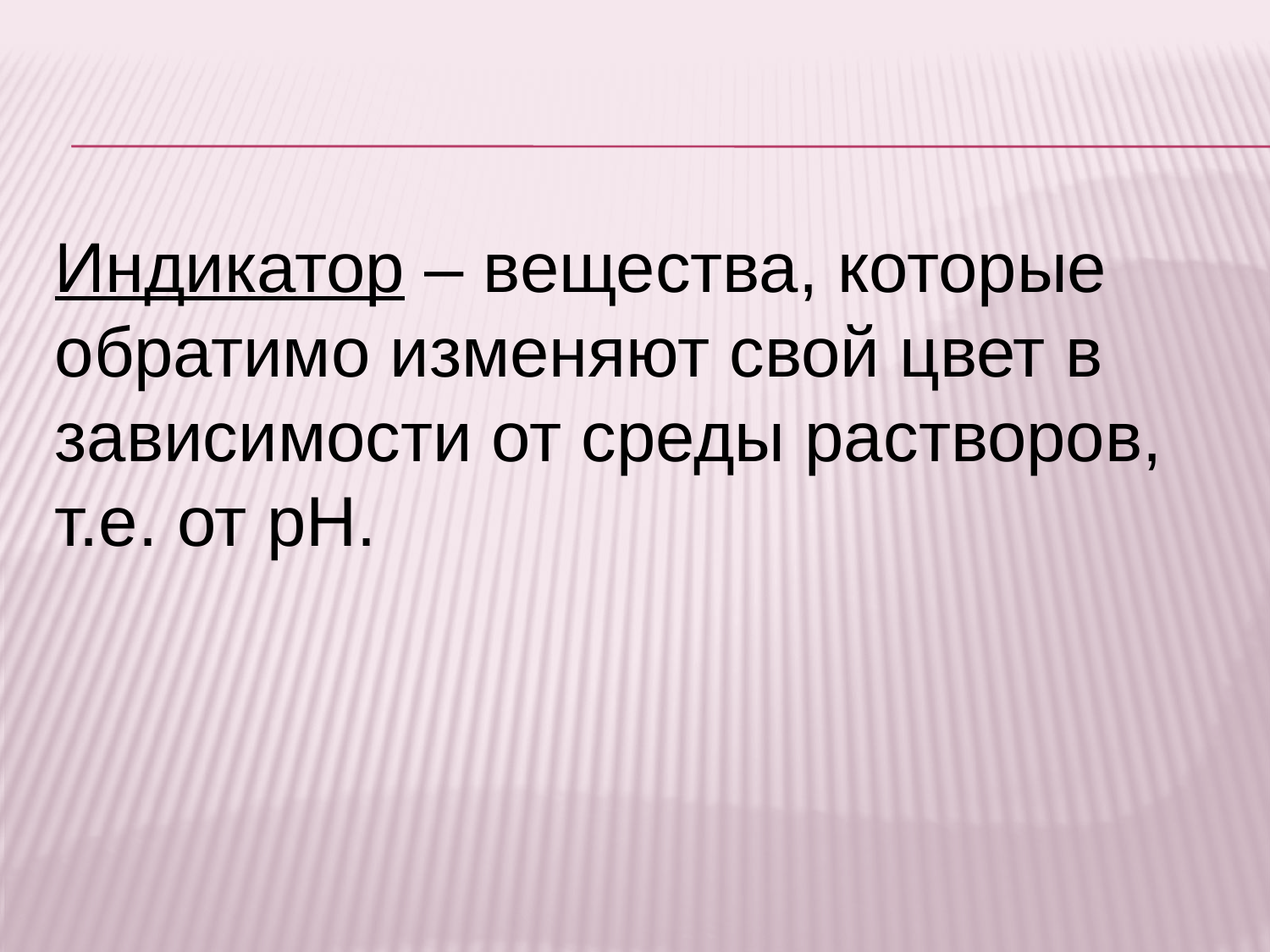

Индикатор – вещества, которые обратимо изменяют свой цвет в зависимости от среды растворов, т.е. от рН.